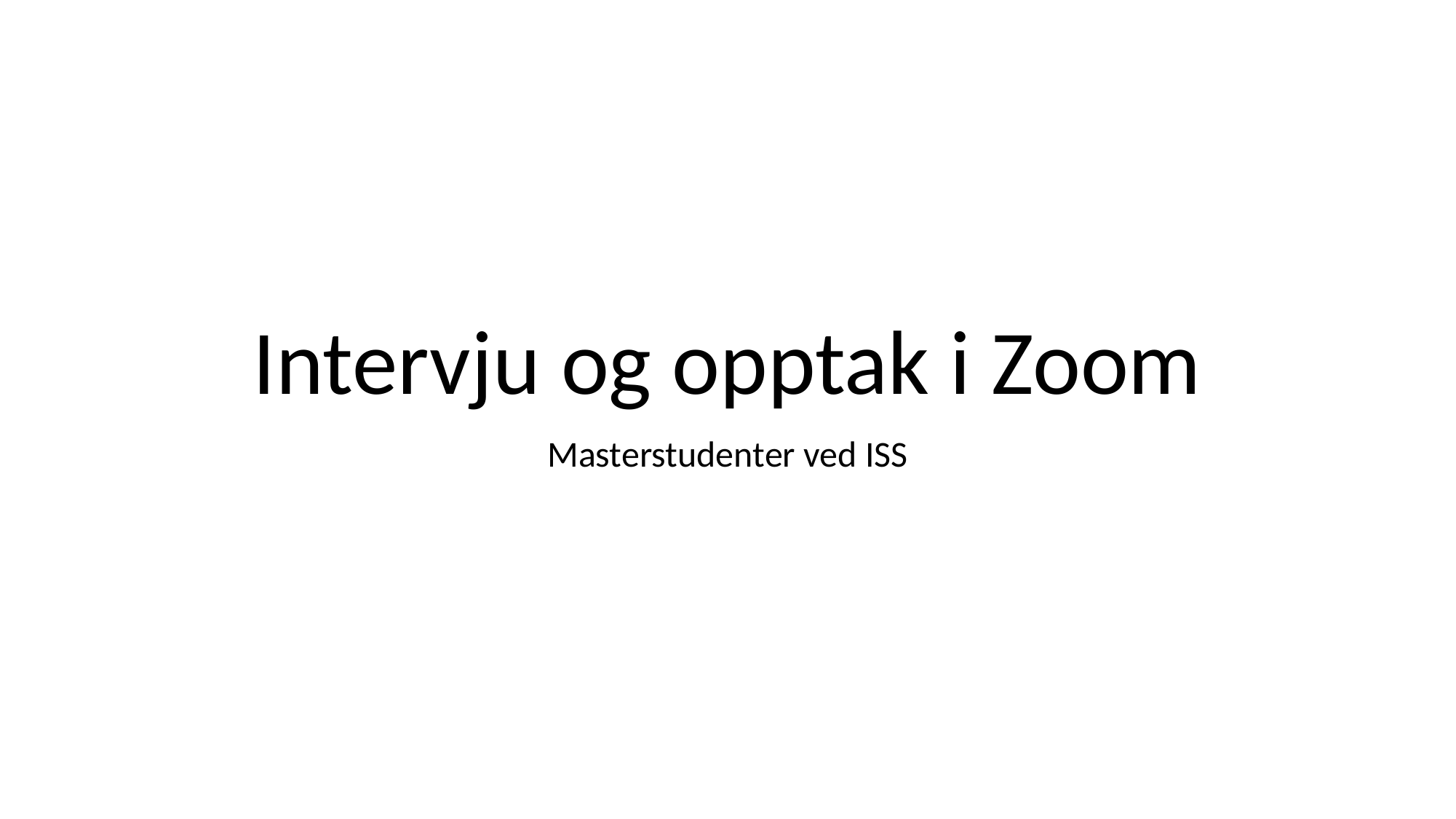

# Intervju og opptak i Zoom
Masterstudenter ved ISS